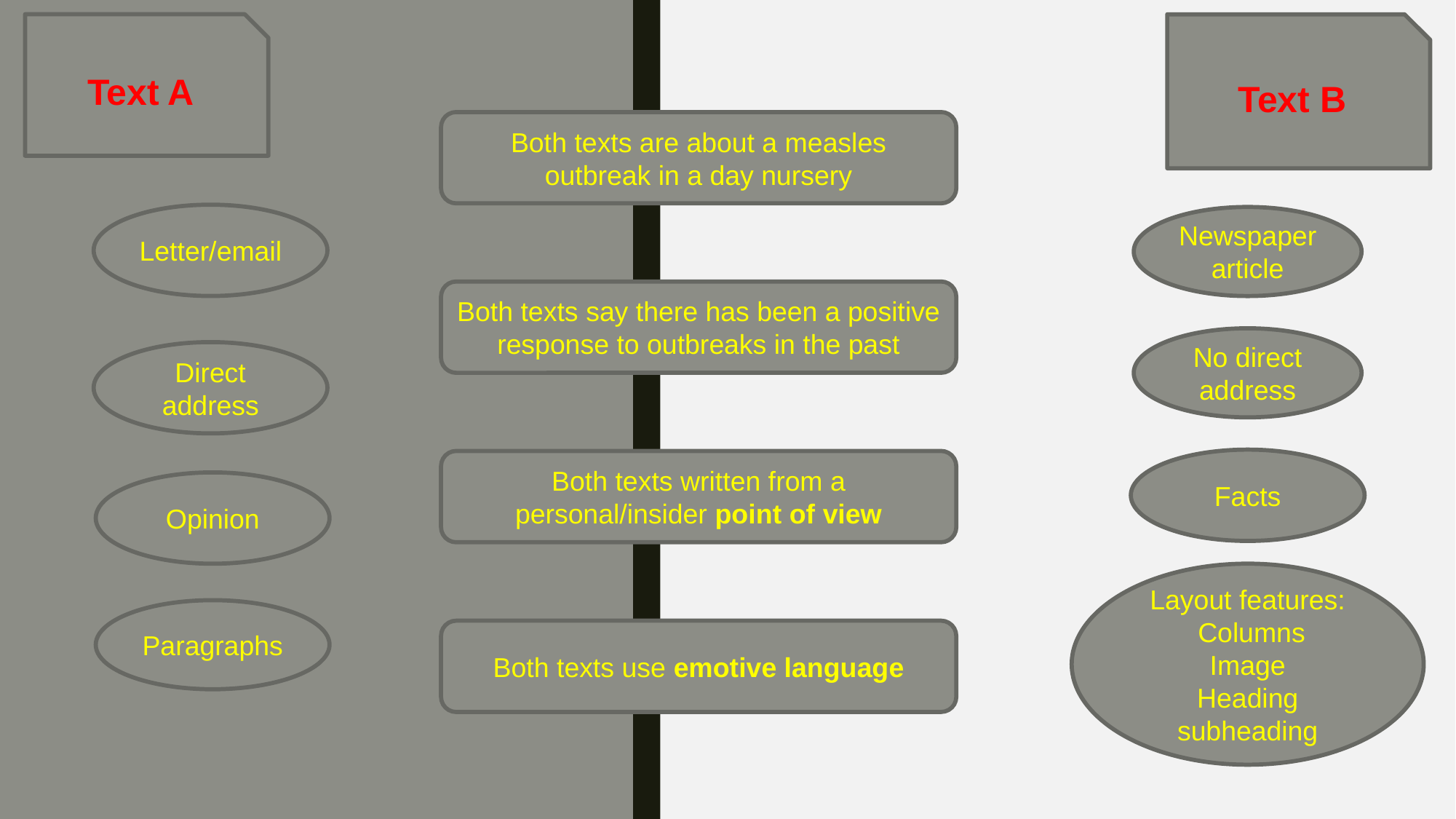

Text A
Text B
Both texts are about a measles outbreak in a day nursery
Letter/email
Newspaper article
Both texts say there has been a positive response to outbreaks in the past
No direct address
Direct address
Facts
Both texts written from a personal/insider point of view
Opinion

Layout features:
 Columns
Image
Heading
subheading

Paragraphs
Both texts use emotive language